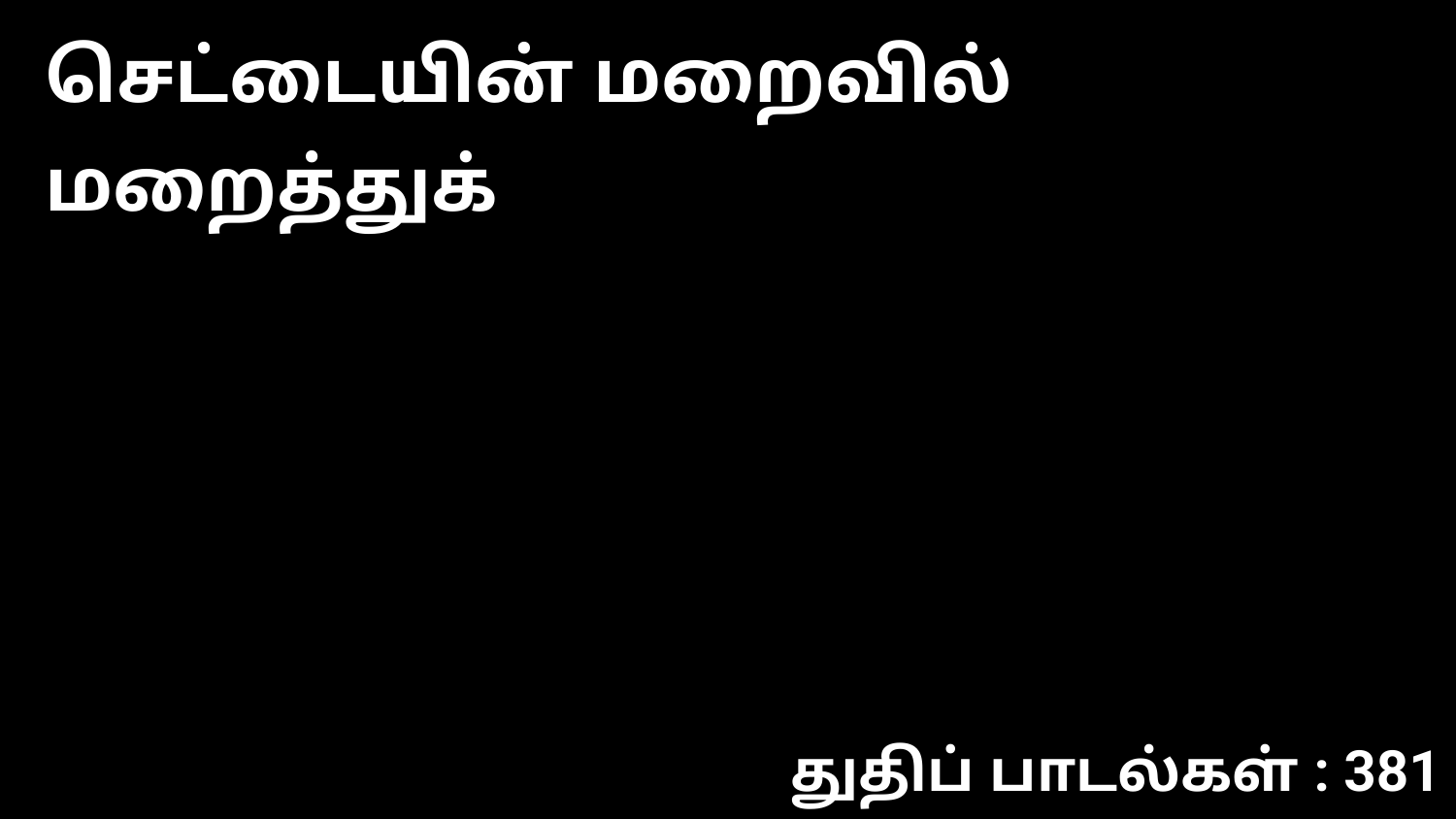

செட்டையின் மறைவில் மறைத்துக்
துதிப் பாடல்கள் : 381